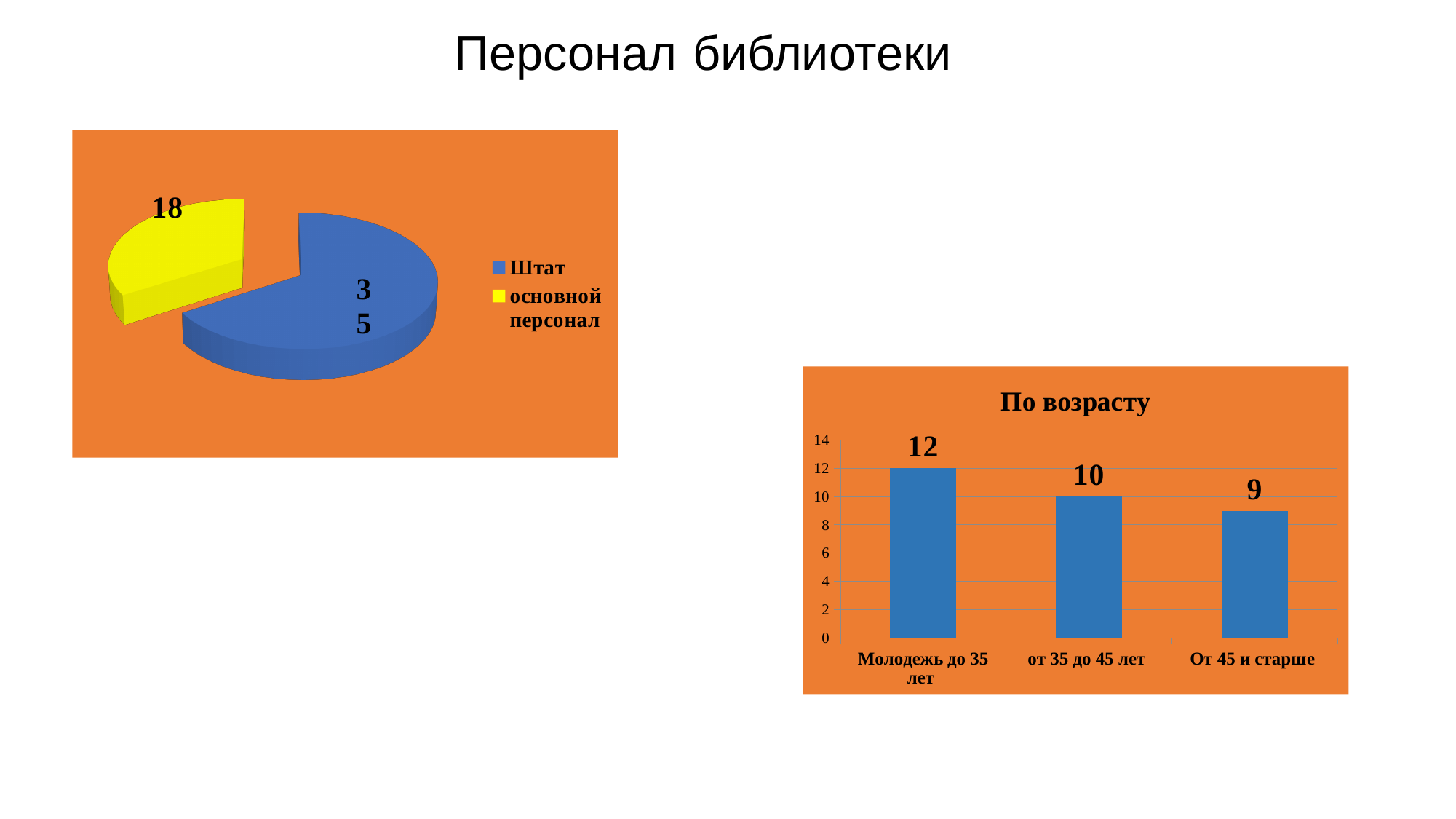

Персонал библиотеки

[unsupported chart]

### Chart: По возрасту

| Category |  |
|---|---|
| Молодежь до 35 лет  | 12.0 |
| от 35 до 45 лет  | 10.0 |
| От 45 и старше  | 9.0 |